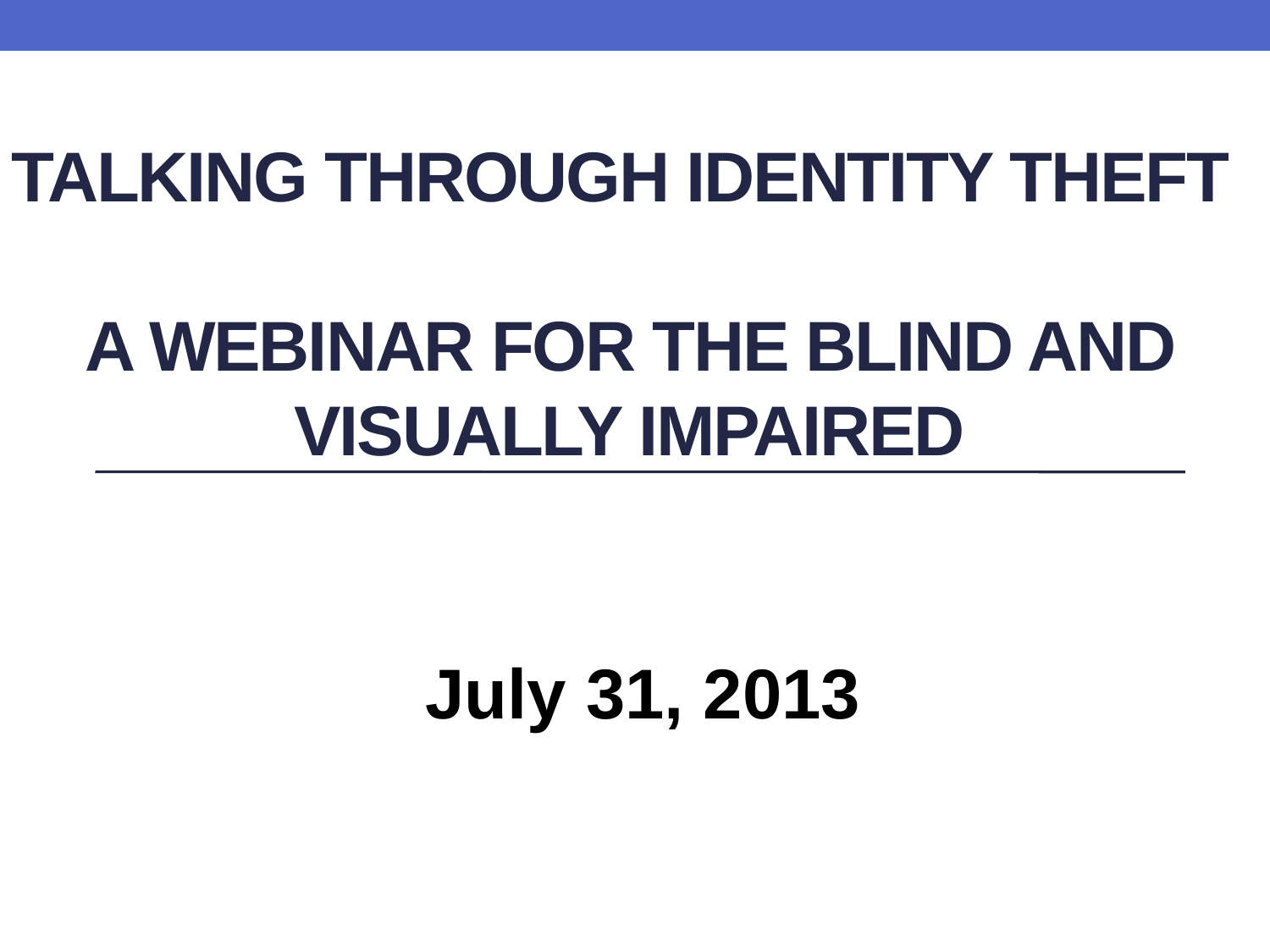

# Talking through Identity Theft A Webinar for the Blind and Visually Impaired

July 31, 2013